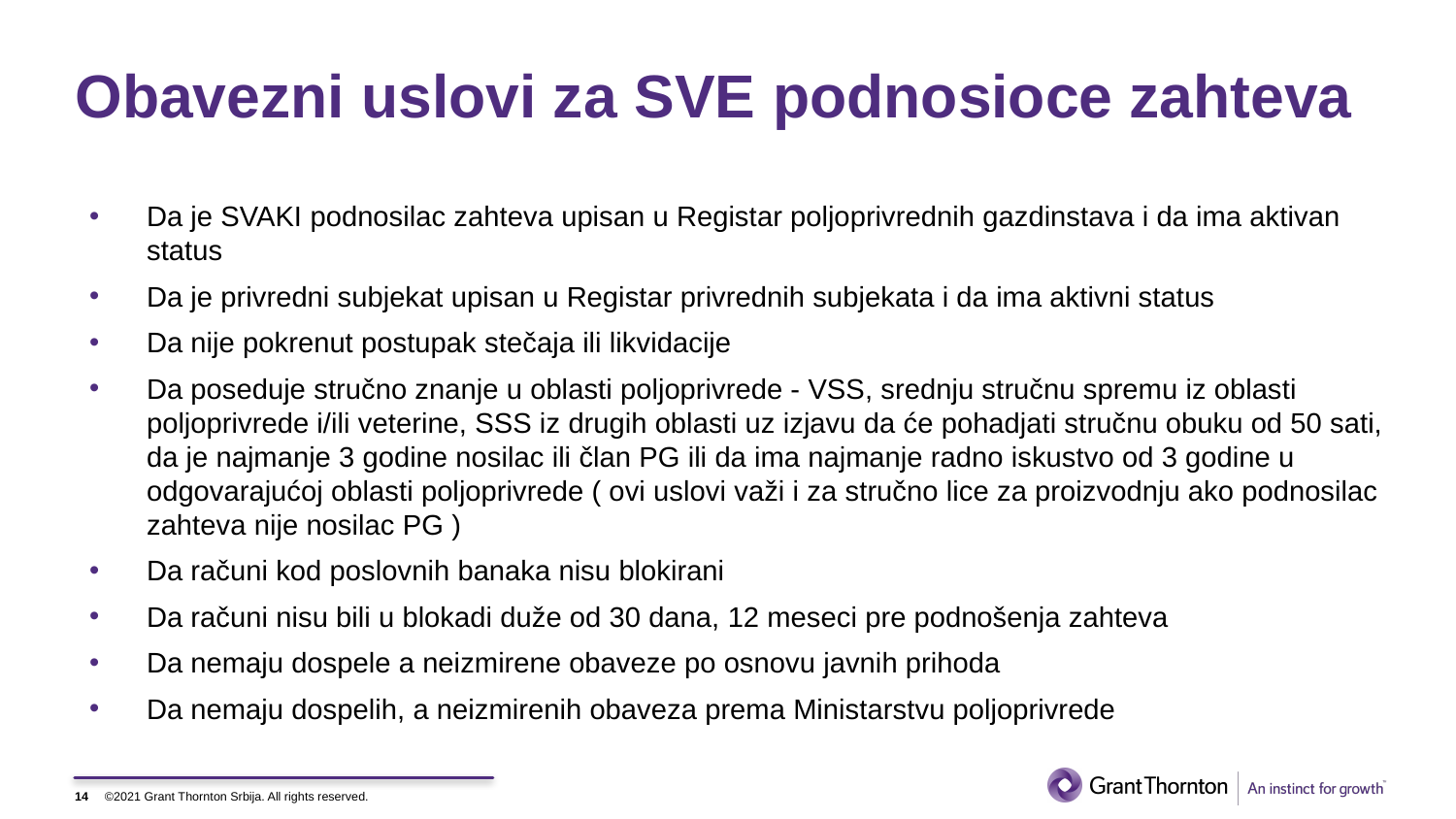

# Obavezni uslovi za SVE podnosioce zahteva

Da je SVAKI podnosilac zahteva upisan u Registar poljoprivrednih gazdinstava i da ima aktivan status
Da je privredni subjekat upisan u Registar privrednih subjekata i da ima aktivni status
Da nije pokrenut postupak stečaja ili likvidacije
Da poseduje stručno znanje u oblasti poljoprivrede - VSS, srednju stručnu spremu iz oblasti poljoprivrede i/ili veterine, SSS iz drugih oblasti uz izjavu da će pohadjati stručnu obuku od 50 sati, da je najmanje 3 godine nosilac ili član PG ili da ima najmanje radno iskustvo od 3 godine u odgovarajućoj oblasti poljoprivrede ( ovi uslovi važi i za stručno lice za proizvodnju ako podnosilac zahteva nije nosilac PG )
Da računi kod poslovnih banaka nisu blokirani
Da računi nisu bili u blokadi duže od 30 dana, 12 meseci pre podnošenja zahteva
Da nemaju dospele a neizmirene obaveze po osnovu javnih prihoda
Da nemaju dospelih, a neizmirenih obaveza prema Ministarstvu poljoprivrede

14